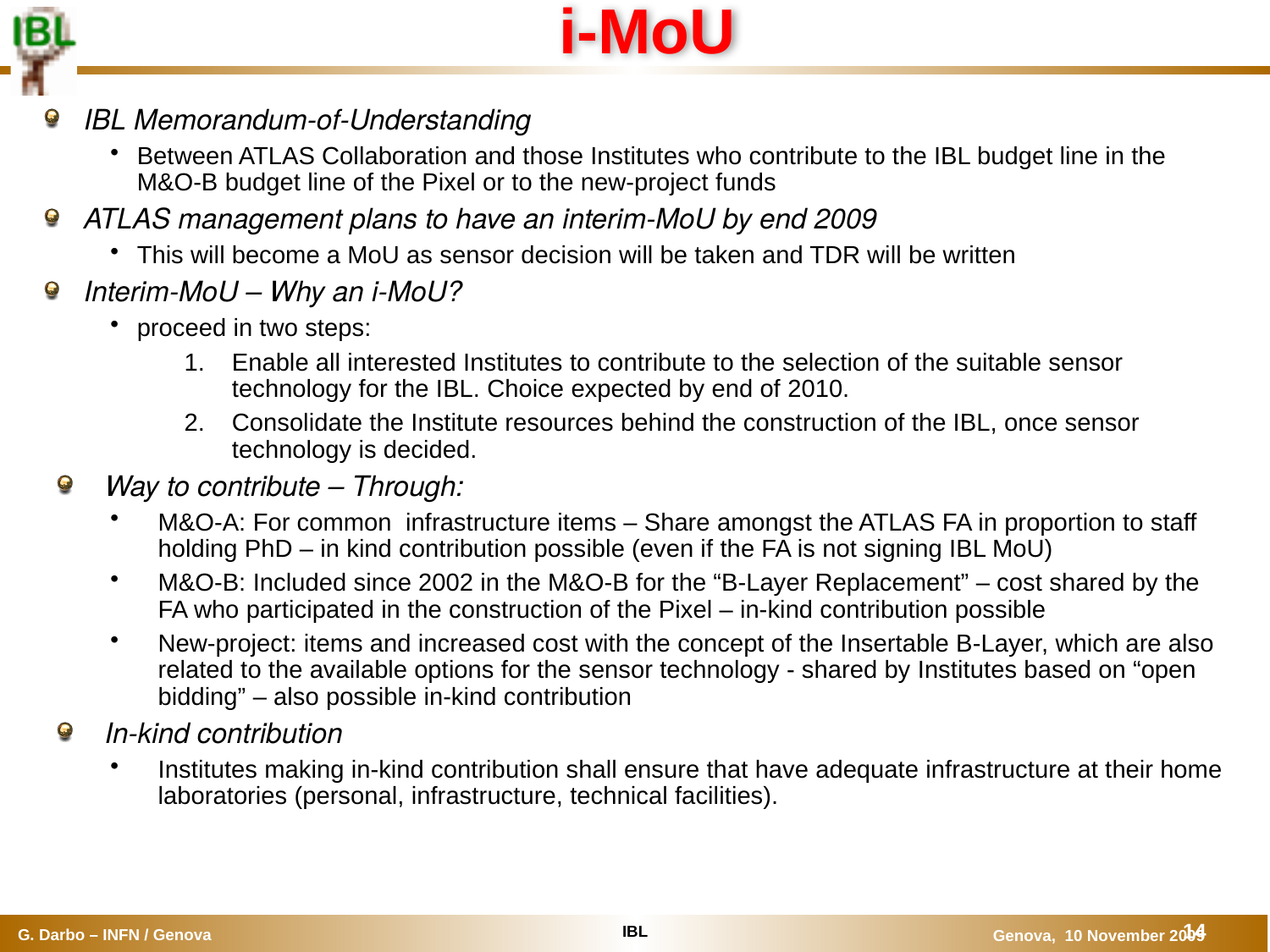

# i-MoU
IBL Memorandum-of-Understanding
Between ATLAS Collaboration and those Institutes who contribute to the IBL budget line in the M&O-B budget line of the Pixel or to the new-project funds
ATLAS management plans to have an interim-MoU by end 2009
This will become a MoU as sensor decision will be taken and TDR will be written
Interim-MoU – Why an i-MoU?
proceed in two steps:
Enable all interested Institutes to contribute to the selection of the suitable sensor technology for the IBL. Choice expected by end of 2010.
Consolidate the Institute resources behind the construction of the IBL, once sensor technology is decided.
Way to contribute – Through:
M&O-A: For common  infrastructure items – Share amongst the ATLAS FA in proportion to staff holding PhD – in kind contribution possible (even if the FA is not signing IBL MoU)
M&O-B: Included since 2002 in the M&O-B for the “B-Layer Replacement” – cost shared by the FA who participated in the construction of the Pixel – in-kind contribution possible
New-project: items and increased cost with the concept of the Insertable B-Layer, which are also related to the available options for the sensor technology - shared by Institutes based on “open bidding” – also possible in-kind contribution
In-kind contribution
Institutes making in-kind contribution shall ensure that have adequate infrastructure at their home laboratories (personal, infrastructure, technical facilities).